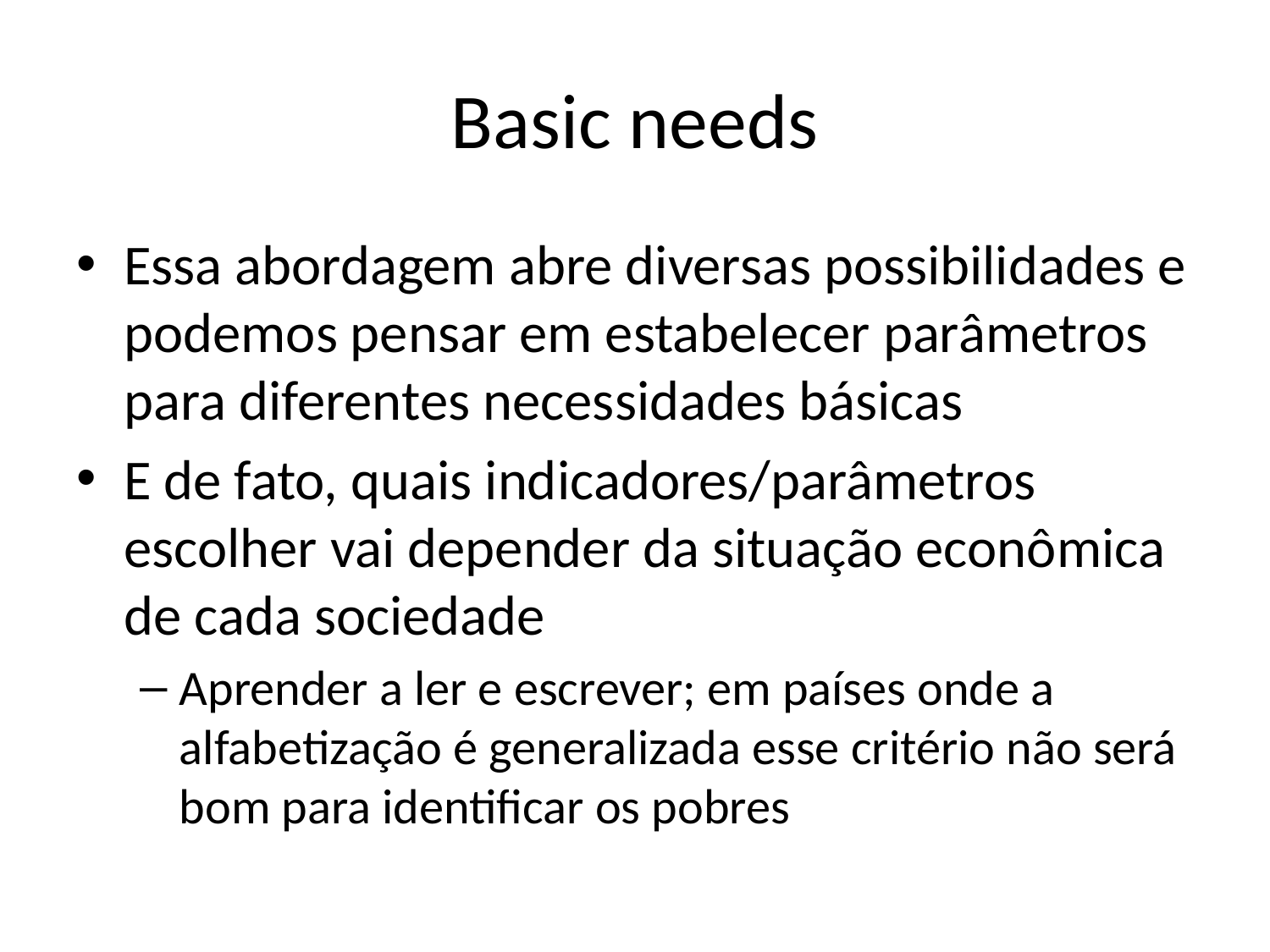

# Basic needs
Essa abordagem abre diversas possibilidades e podemos pensar em estabelecer parâmetros para diferentes necessidades básicas
E de fato, quais indicadores/parâmetros escolher vai depender da situação econômica de cada sociedade
Aprender a ler e escrever; em países onde a alfabetização é generalizada esse critério não será bom para identificar os pobres